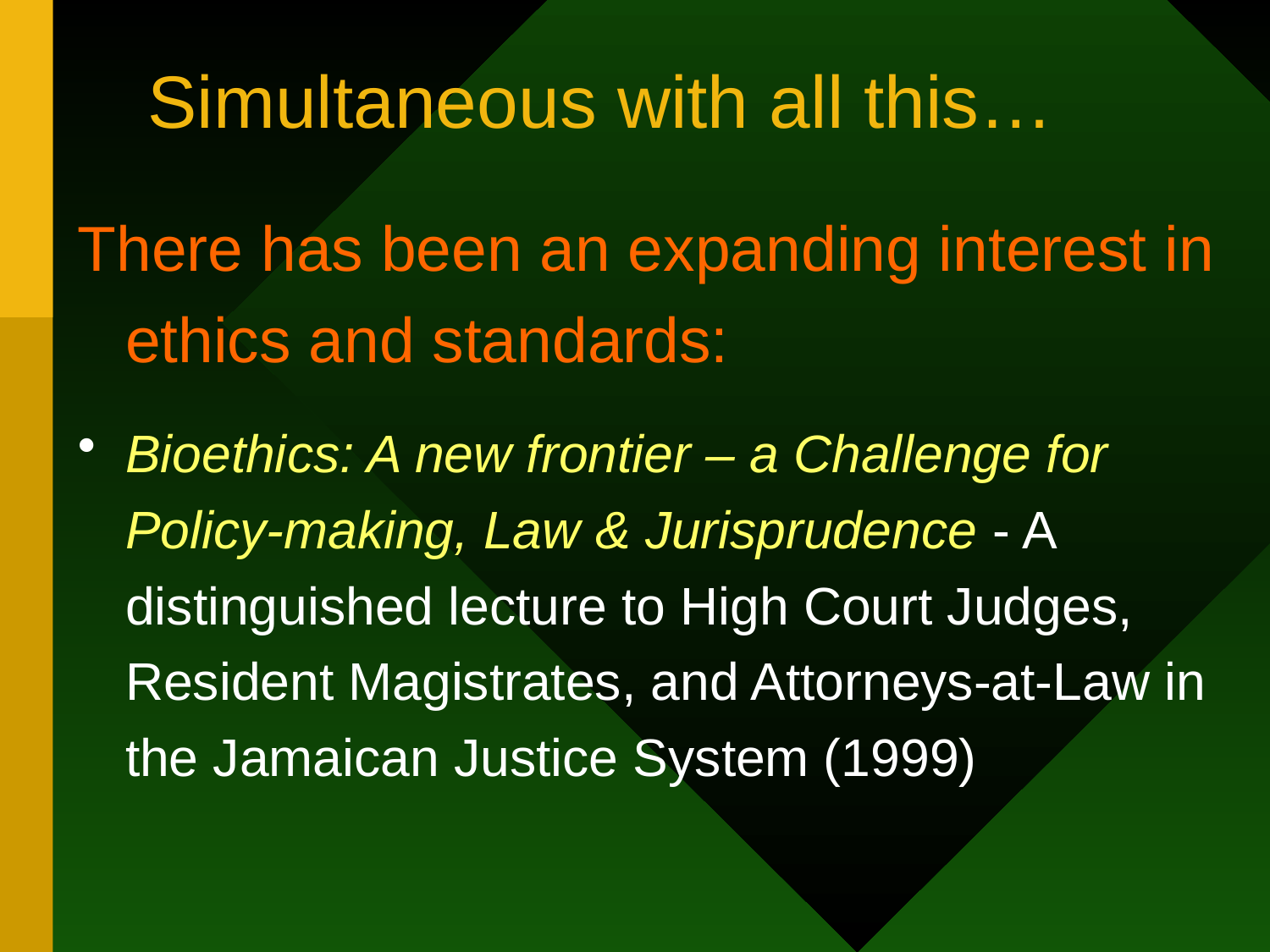

# Simultaneous with all this…
There has been an expanding interest in ethics and standards:
Bioethics: A new frontier – a Challenge for Policy-making, Law & Jurisprudence - A distinguished lecture to High Court Judges, Resident Magistrates, and Attorneys-at-Law in the Jamaican Justice System (1999)